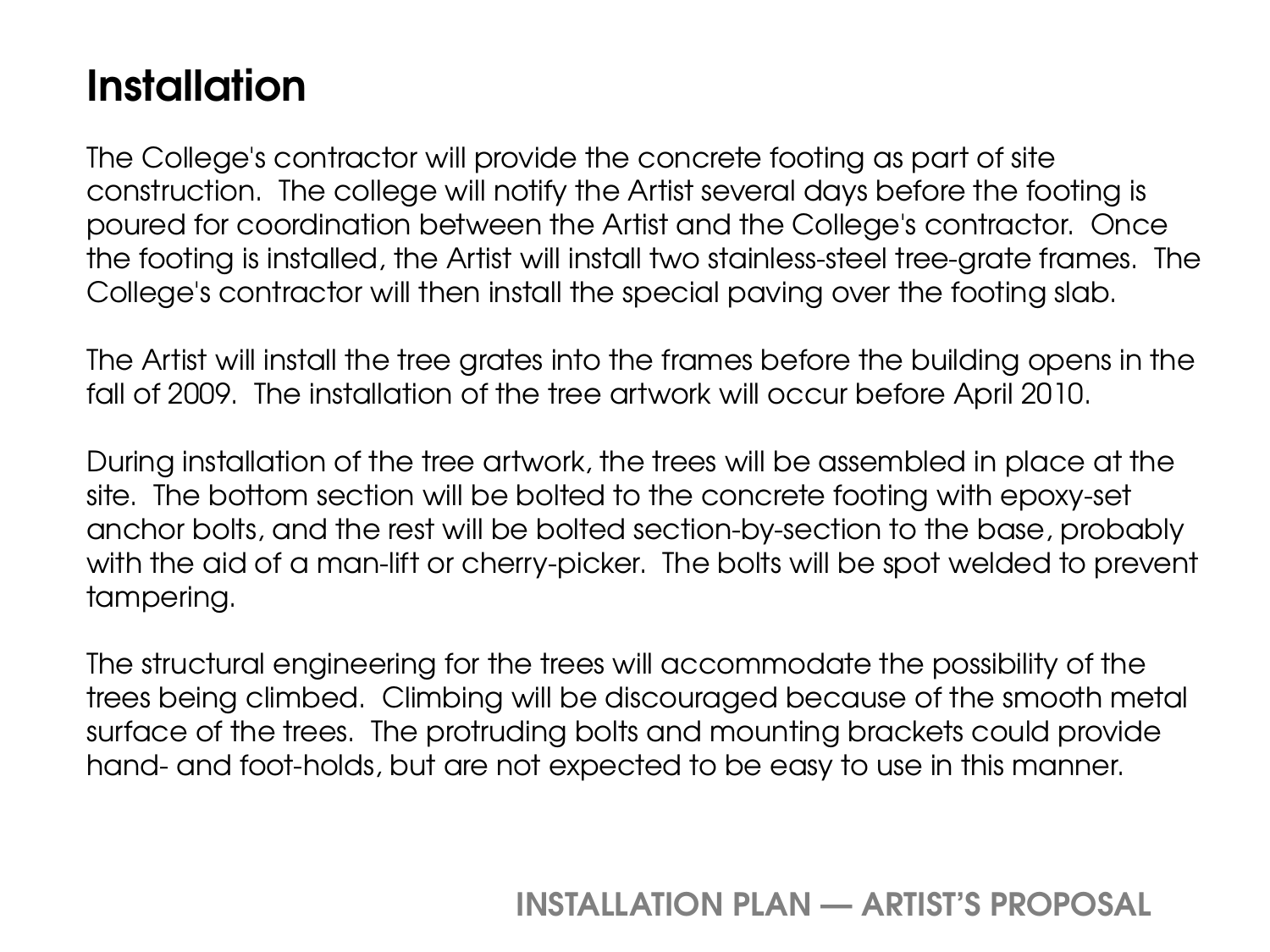

Installation

The College's contractor will provide the concrete footing as part of site construction.  The college will notify the Artist several days before the footing is poured for coordination between the Artist and the College's contractor.  Once the footing is installed, the Artist will install two stainless-steel tree-grate frames.  The College's contractor will then install the special paving over the footing slab.

The Artist will install the tree grates into the frames before the building opens in the fall of 2009.  The installation of the tree artwork will occur before April 2010.

During installation of the tree artwork, the trees will be assembled in place at the site.  The bottom section will be bolted to the concrete footing with epoxy-set anchor bolts, and the rest will be bolted section-by-section to the base, probably with the aid of a man-lift or cherry-picker.  The bolts will be spot welded to prevent tampering.

The structural engineering for the trees will accommodate the possibility of the trees being climbed.  Climbing will be discouraged because of the smooth metal surface of the trees.  The protruding bolts and mounting brackets could provide hand- and foot-holds, but are not expected to be easy to use in this manner.
INSTALLATION PLAN — ARTIST’S PROPOSAL